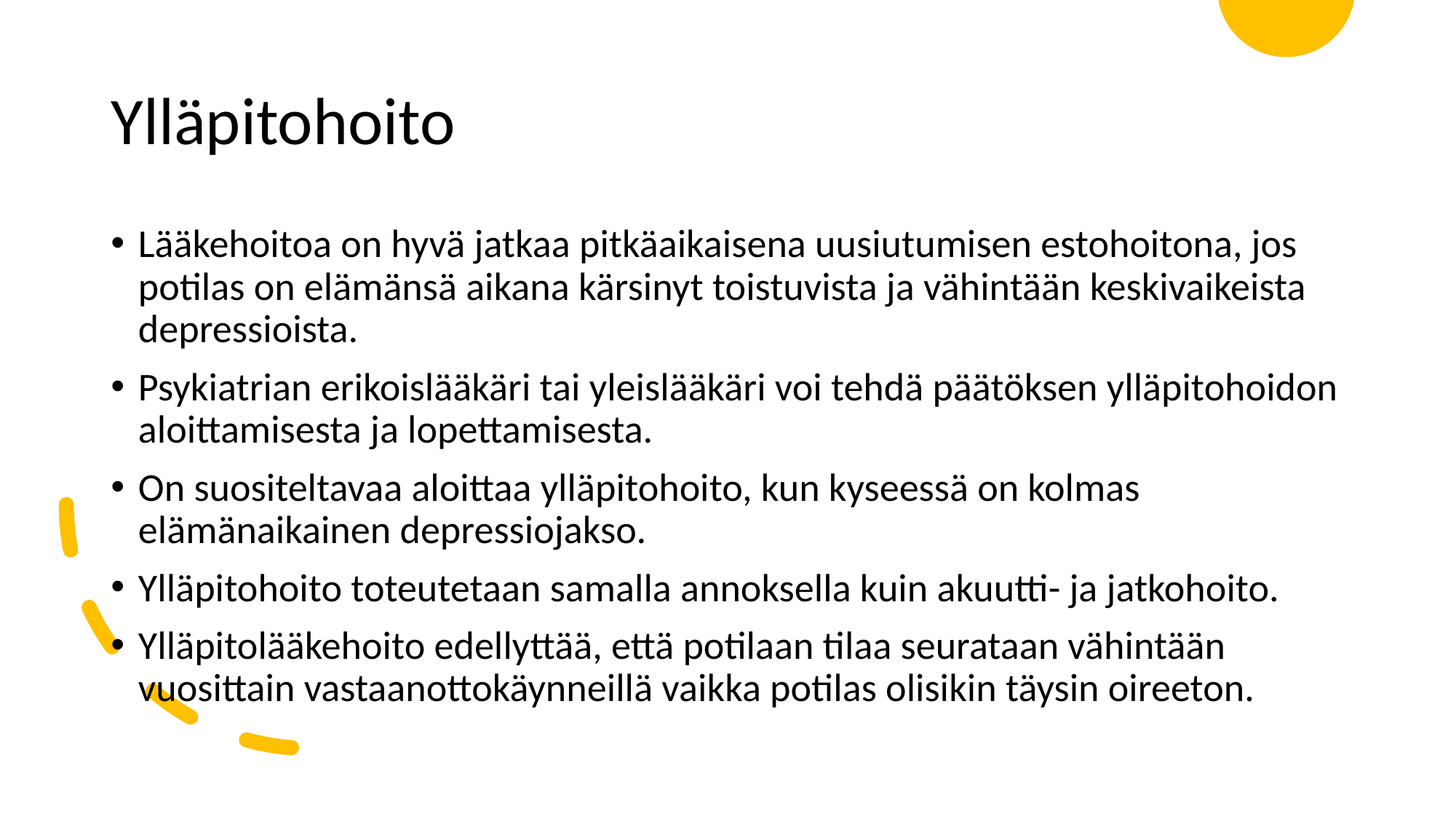

# Ylläpitohoito
Lääkehoitoa on hyvä jatkaa pitkäaikaisena uusiutumisen estohoitona, jos potilas on elämänsä aikana kärsinyt toistuvista ja vähintään keskivaikeista depressioista.
Psykiatrian erikoislääkäri tai yleislääkäri voi tehdä päätöksen ylläpitohoidon aloittamisesta ja lopettamisesta.
On suositeltavaa aloittaa ylläpitohoito, kun kyseessä on kolmas elämänaikainen depressiojakso.
Ylläpitohoito toteutetaan samalla annoksella kuin akuutti- ja jatkohoito.
Ylläpitolääkehoito edellyttää, että potilaan tilaa seurataan vähintään vuosittain vastaanottokäynneillä vaikka potilas olisikin täysin oireeton.